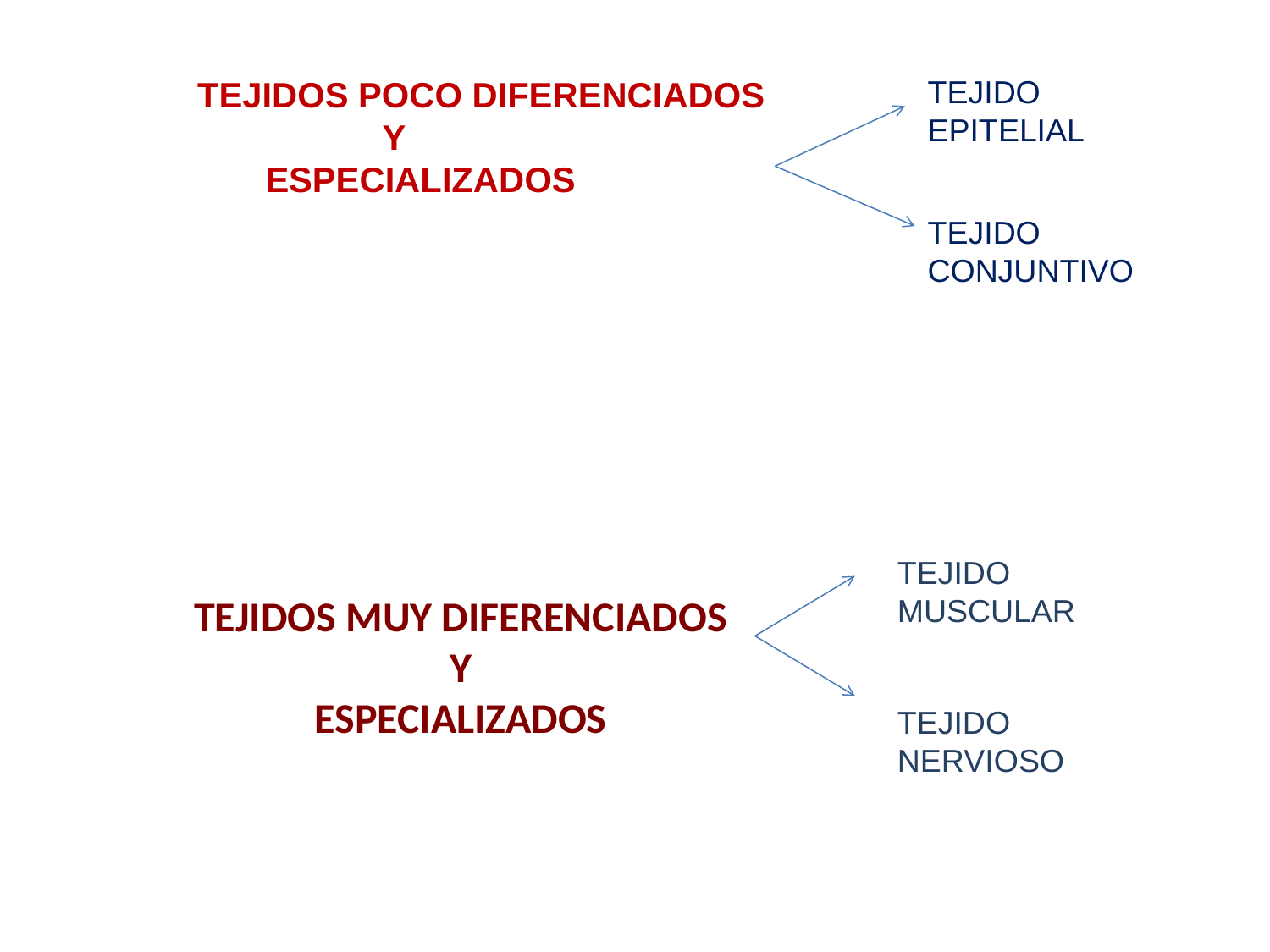

TEJIDOS POCO DIFERENCIADOS
                   Y
       ESPECIALIZADOS
TEJIDO EPITELIAL
TEJIDO CONJUNTIVO
TEJIDO MUSCULAR
# TEJIDOS MUY DIFERENCIADOS Y ESPECIALIZADOS
TEJIDO NERVIOSO